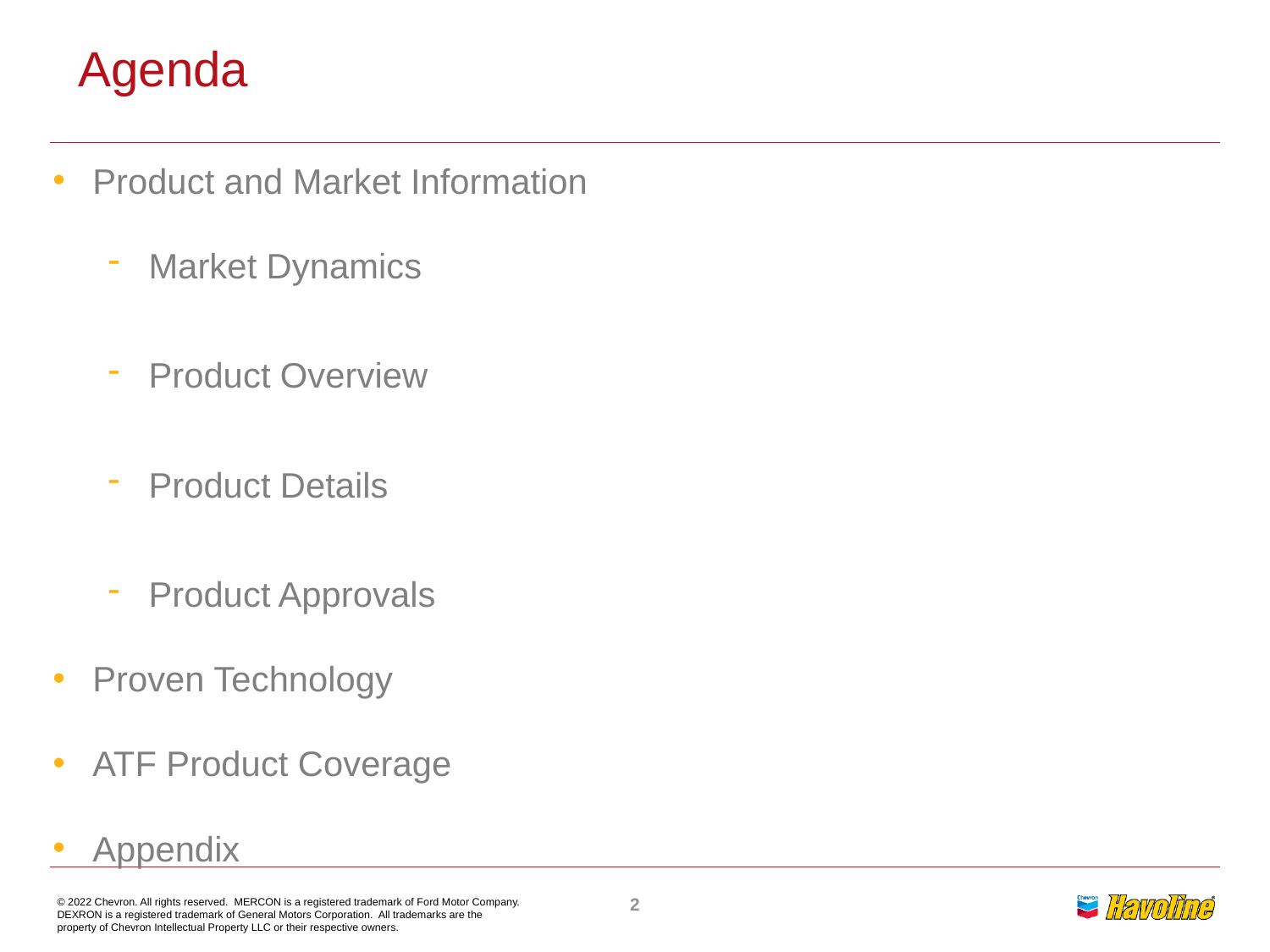

# Agenda
Product and Market Information

Market Dynamics

Product Overview

Product Details

Product Approvals

Proven Technology

ATF Product Coverage

Appendix
2